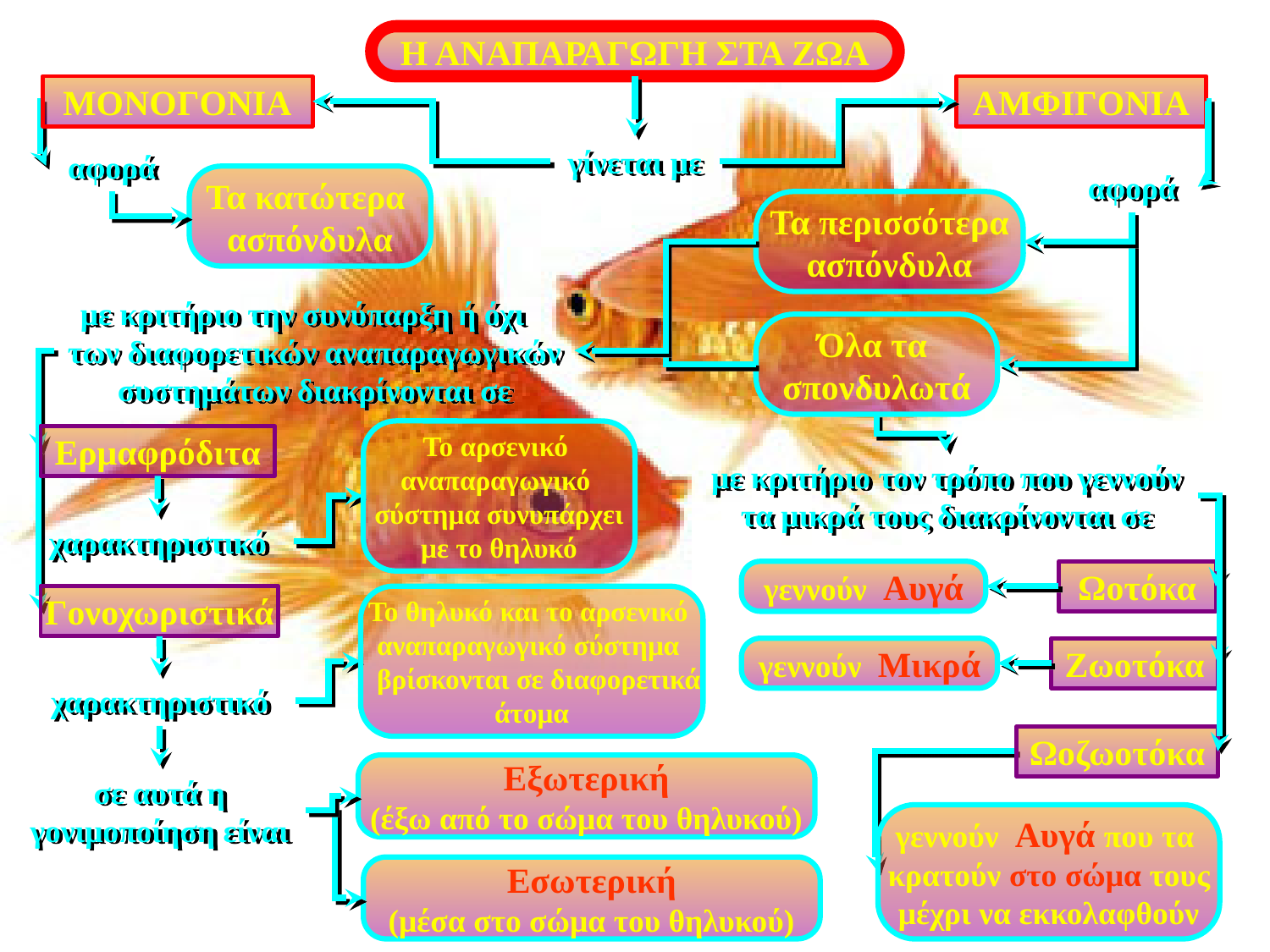

Η ΑΝΑΠΑΡΑΓΩΓΗ ΣΤΑ ΖΩΑ
ΜΟΝΟΓΟΝΙΑ
ΑΜΦΙΓΟΝΙΑ
γίνεται με
αφορά
αφορά
Τα κατώτερα
ασπόνδυλα
Τα περισσότερα
ασπόνδυλα
με κριτήριο την συνύπαρξη ή όχι    των διαφορετικών αναπαραγωγικών συστημάτων διακρίνονται σε
Όλα τα
σπονδυλωτά
Το αρσενικό
αναπαραγωγικό
σύστημα συνυπάρχει
με το θηλυκό
Ερμαφρόδιτα
με κριτήριο τον τρόπο που γεννούν τα μικρά τους διακρίνονται σε
χαρακτηριστικό
γεννούν  Αυγά
Ωοτόκα
Γονοχωριστικά
Το θηλυκό και το αρσενικό
αναπαραγωγικό σύστημα
  βρίσκονται σε διαφορετικά
άτομα
γεννούν  Μικρά
Ζωοτόκα
χαρακτηριστικό
Ωοζωοτόκα
Εξωτερική
(έξω από το σώμα του θηλυκού)
σε αυτά η γονιμοποίηση είναι
γεννούν  Αυγά που τα
κρατούν στο σώμα τους
μέχρι να εκκολαφθούν
Εσωτερική
(μέσα στο σώμα του θηλυκού)